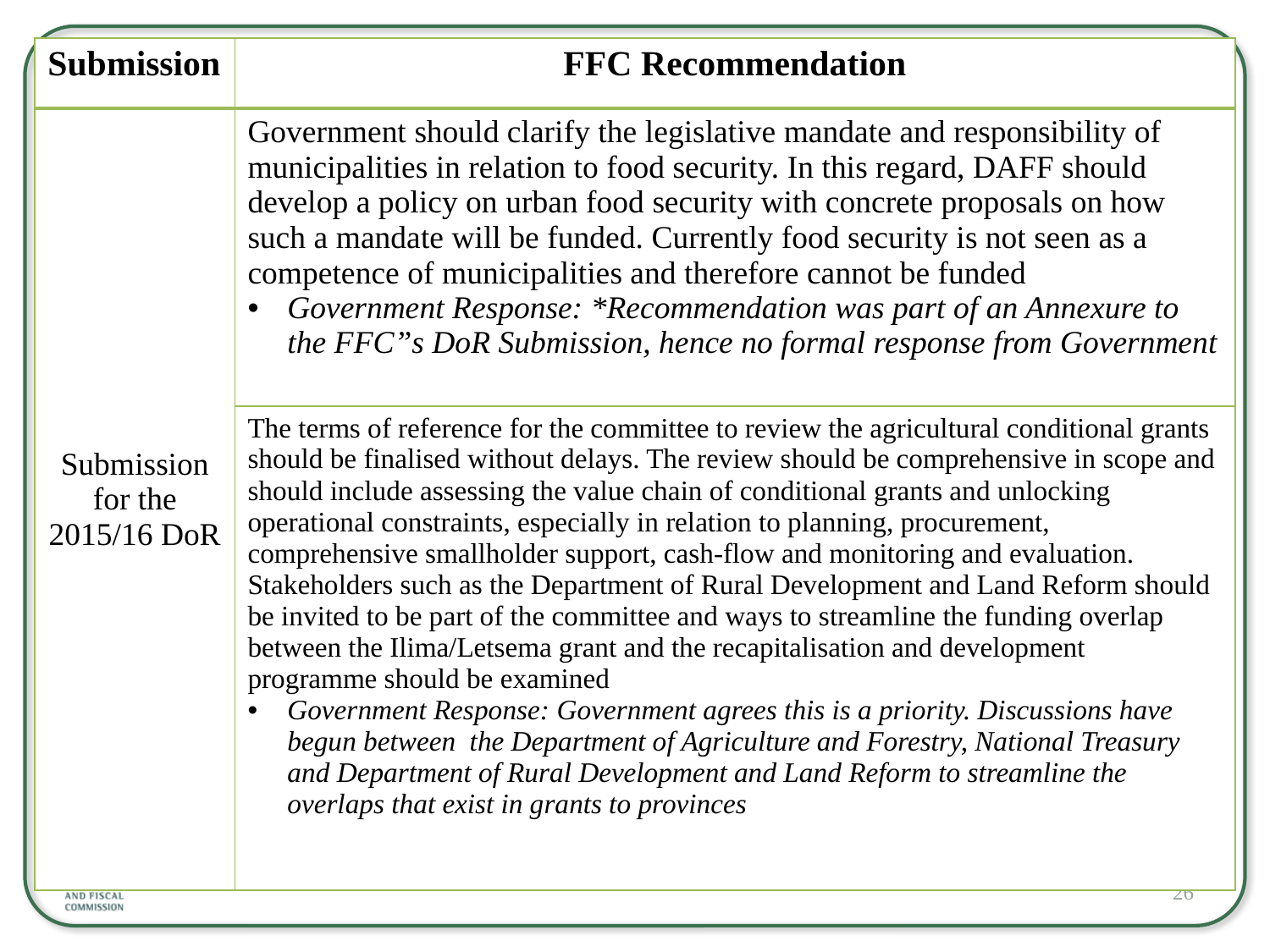

| Submission | FFC Recommendation |
| --- | --- |
| Submission for the 2015/16 DoR | Government should clarify the legislative mandate and responsibility of municipalities in relation to food security. In this regard, DAFF should develop a policy on urban food security with concrete proposals on how such a mandate will be funded. Currently food security is not seen as a competence of municipalities and therefore cannot be funded Government Response: \*Recommendation was part of an Annexure to the FFC”s DoR Submission, hence no formal response from Government |
|  | The terms of reference for the committee to review the agricultural conditional grants should be finalised without delays. The review should be comprehensive in scope and should include assessing the value chain of conditional grants and unlocking operational constraints, especially in relation to planning, procurement, comprehensive smallholder support, cash-flow and monitoring and evaluation. Stakeholders such as the Department of Rural Development and Land Reform should be invited to be part of the committee and ways to streamline the funding overlap between the Ilima/Letsema grant and the recapitalisation and development programme should be examined Government Response: Government agrees this is a priority. Discussions have begun between  the Department of Agriculture and Forestry, National Treasury and Department of Rural Development and Land Reform to streamline the overlaps that exist in grants to provinces |
#
26